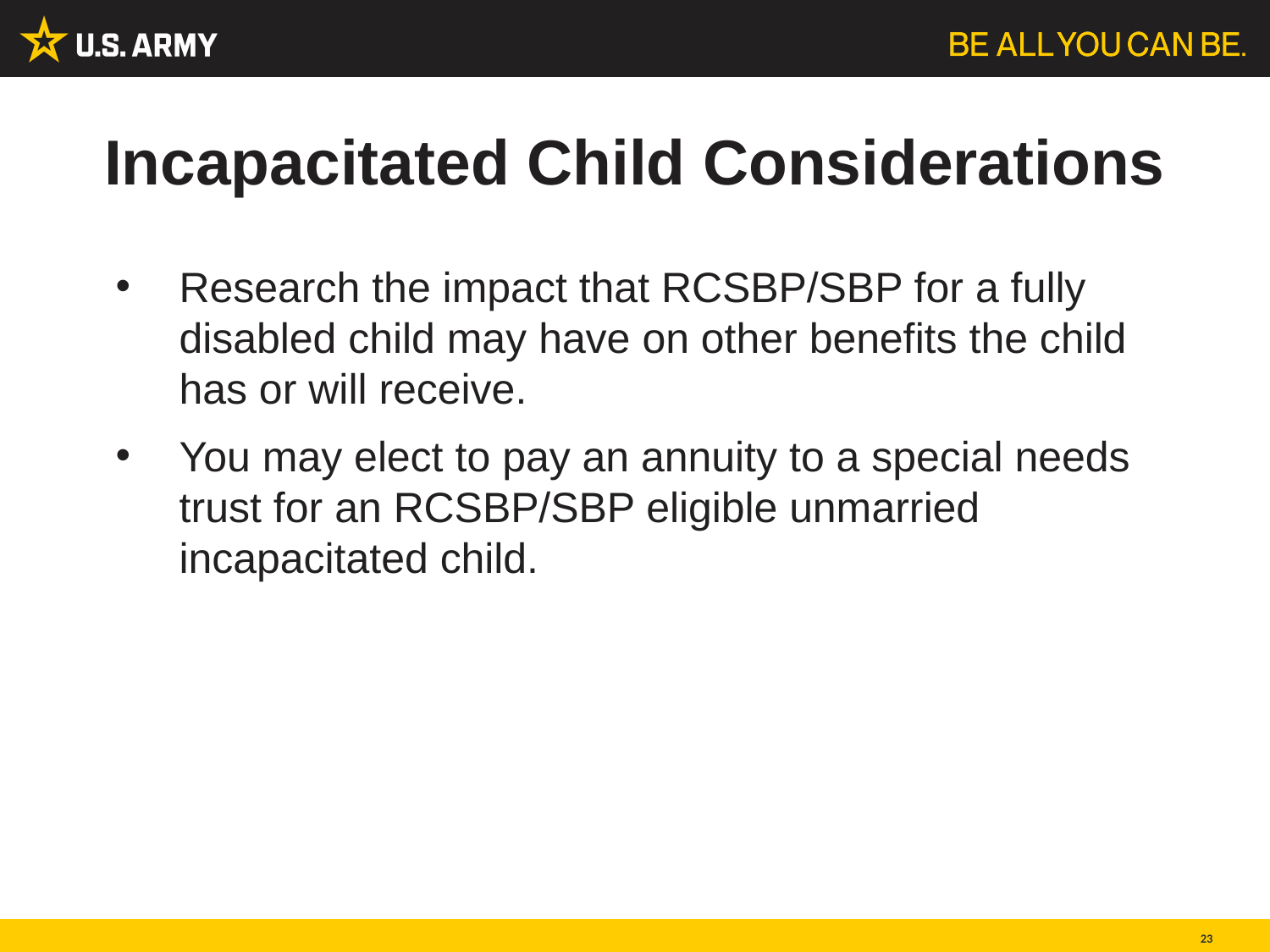

# Incapacitated Child Considerations
Research the impact that RCSBP/SBP for a fully disabled child may have on other benefits the child has or will receive.
You may elect to pay an annuity to a special needs trust for an RCSBP/SBP eligible unmarried incapacitated child.